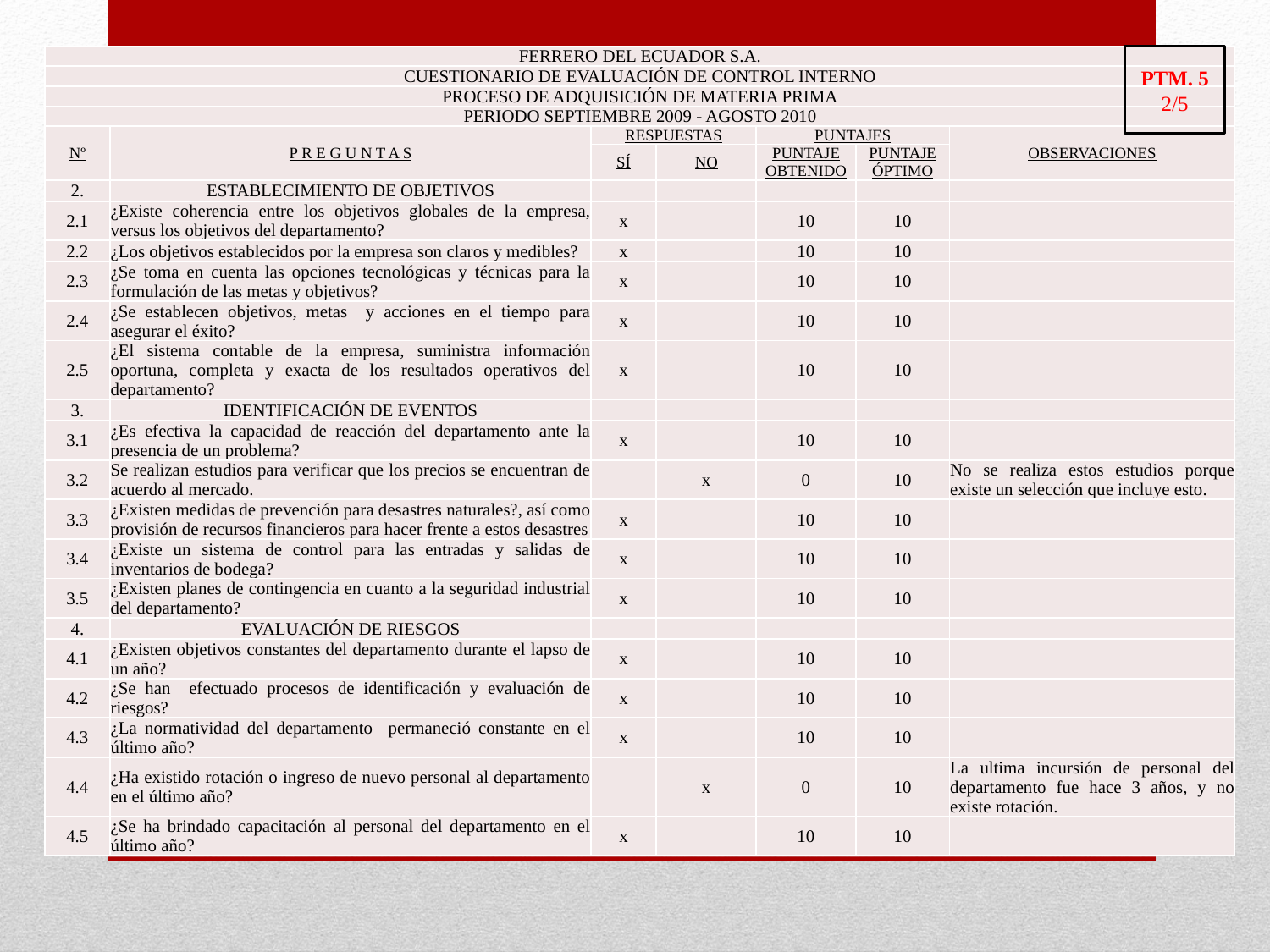

| FERRERO DEL ECUADOR S.A. |  |  |  |  |  |  |
| --- | --- | --- | --- | --- | --- | --- |
| CUESTIONARIO DE EVALUACIÓN DE CONTROL INTERNO |  |  |  |  |  |  |
| PROCESO DE ADQUISICIÓN DE MATERIA PRIMA |  |  |  |  |  |  |
| PERIODO SEPTIEMBRE 2009 - AGOSTO 2010 |  |  |  |  |  |  |
| Nº | P R E G U N T A S | RESPUESTAS |  | PUNTAJES |  | OBSERVACIONES |
|  |  | SÍ | NO | PUNTAJE OBTENIDO | PUNTAJE ÓPTIMO |  |
| 2. | ESTABLECIMIENTO DE OBJETIVOS |  |  |  |  |  |
| 2.1 | ¿Existe coherencia entre los objetivos globales de la empresa, versus los objetivos del departamento? | x |  | 10 | 10 |  |
| 2.2 | ¿Los objetivos establecidos por la empresa son claros y medibles? | x |  | 10 | 10 |  |
| 2.3 | ¿Se toma en cuenta las opciones tecnológicas y técnicas para la formulación de las metas y objetivos? | x |  | 10 | 10 |  |
| 2.4 | ¿Se establecen objetivos, metas y acciones en el tiempo para asegurar el éxito? | x |  | 10 | 10 |  |
| 2.5 | ¿El sistema contable de la empresa, suministra información oportuna, completa y exacta de los resultados operativos del departamento? | x |  | 10 | 10 |  |
| 3. | IDENTIFICACIÓN DE EVENTOS |  |  |  |  |  |
| 3.1 | ¿Es efectiva la capacidad de reacción del departamento ante la presencia de un problema? | x |  | 10 | 10 |  |
| 3.2 | Se realizan estudios para verificar que los precios se encuentran de acuerdo al mercado. |  | x | 0 | 10 | No se realiza estos estudios porque existe un selección que incluye esto. |
| 3.3 | ¿Existen medidas de prevención para desastres naturales?, así como provisión de recursos financieros para hacer frente a estos desastres | x |  | 10 | 10 |  |
| 3.4 | ¿Existe un sistema de control para las entradas y salidas de inventarios de bodega? | x |  | 10 | 10 |  |
| 3.5 | ¿Existen planes de contingencia en cuanto a la seguridad industrial del departamento? | x |  | 10 | 10 |  |
| 4. | EVALUACIÓN DE RIESGOS |  |  |  |  |  |
| 4.1 | ¿Existen objetivos constantes del departamento durante el lapso de un año? | x |  | 10 | 10 |  |
| 4.2 | ¿Se han efectuado procesos de identificación y evaluación de riesgos? | x |  | 10 | 10 |  |
| 4.3 | ¿La normatividad del departamento permaneció constante en el último año? | x |  | 10 | 10 |  |
| 4.4 | ¿Ha existido rotación o ingreso de nuevo personal al departamento en el último año? |  | x | 0 | 10 | La ultima incursión de personal del departamento fue hace 3 años, y no existe rotación. |
| 4.5 | ¿Se ha brindado capacitación al personal del departamento en el último año? | x |  | 10 | 10 |  |
PTM. 5
2/5